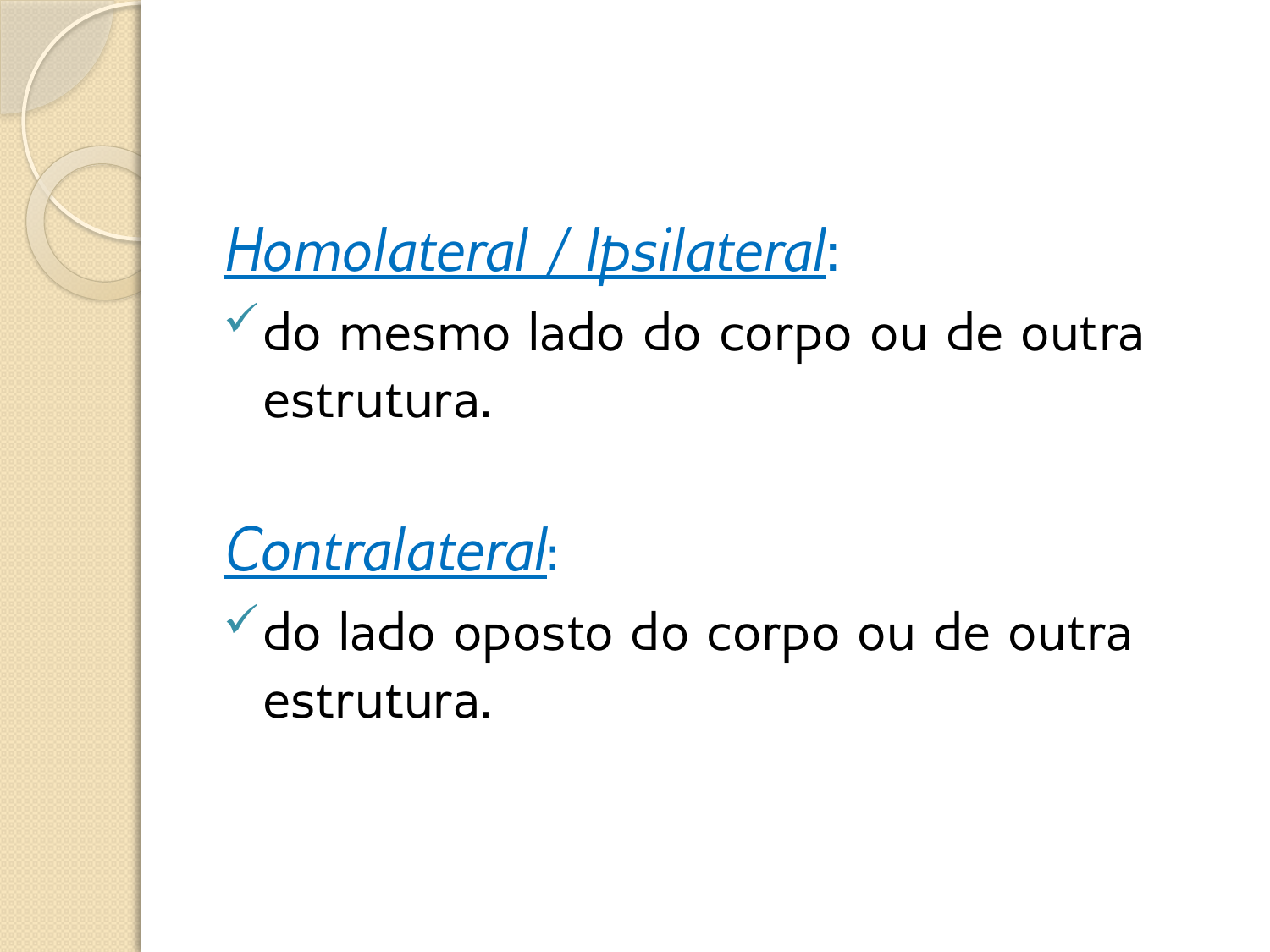

#
Homolateral / Ipsilateral:
do mesmo lado do corpo ou de outra estrutura.
Contralateral:
do lado oposto do corpo ou de outra estrutura.